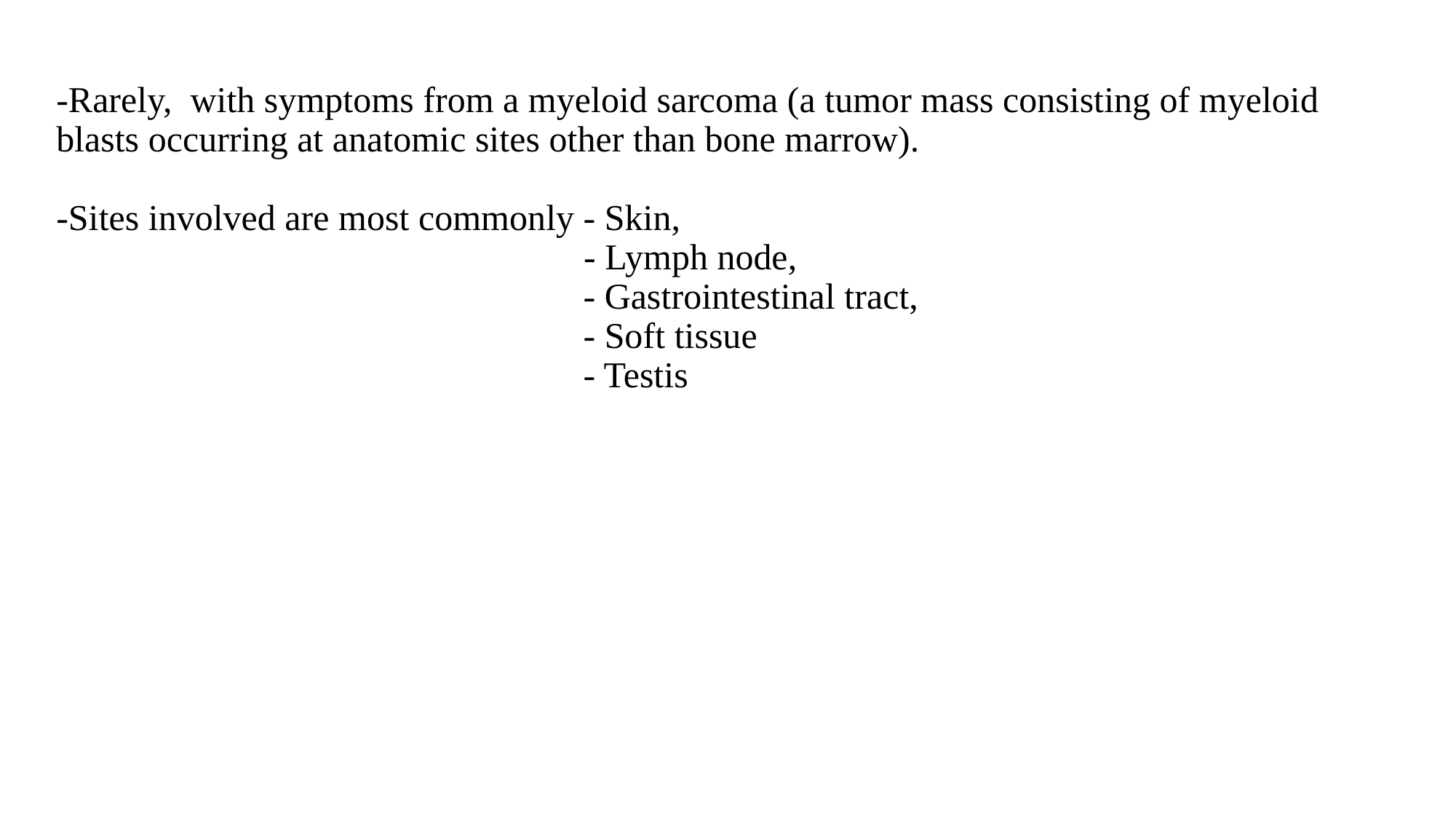

# -Rarely,  with symptoms from a myeloid sarcoma (a tumor mass consisting of myeloid blasts occurring at anatomic sites other than bone marrow). -Sites involved are most commonly - Skin, - Lymph node, - Gastrointestinal tract, - Soft tissue - Testis